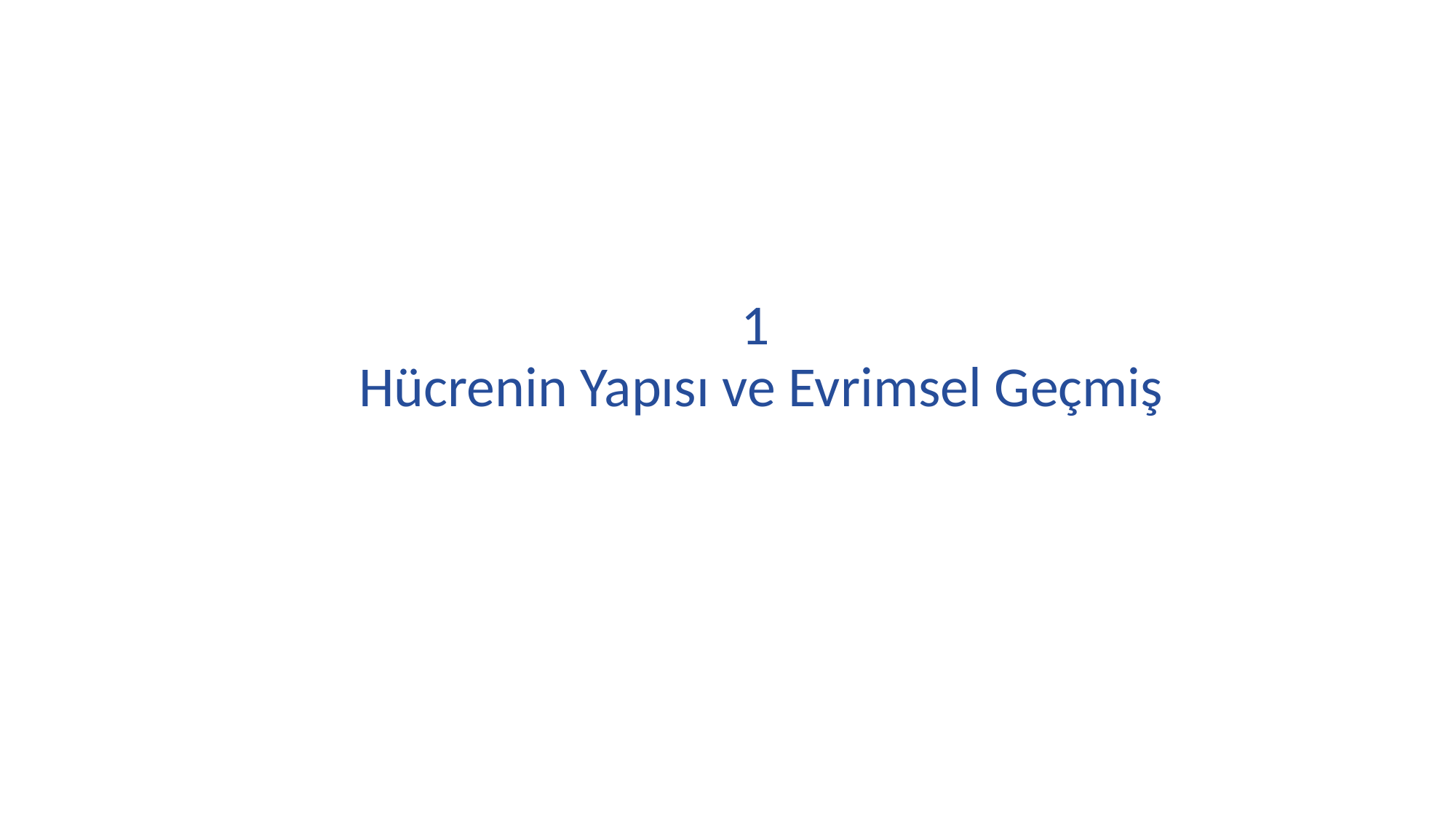

# 1 Hücrenin Yapısı ve Evrimsel Geçmiş